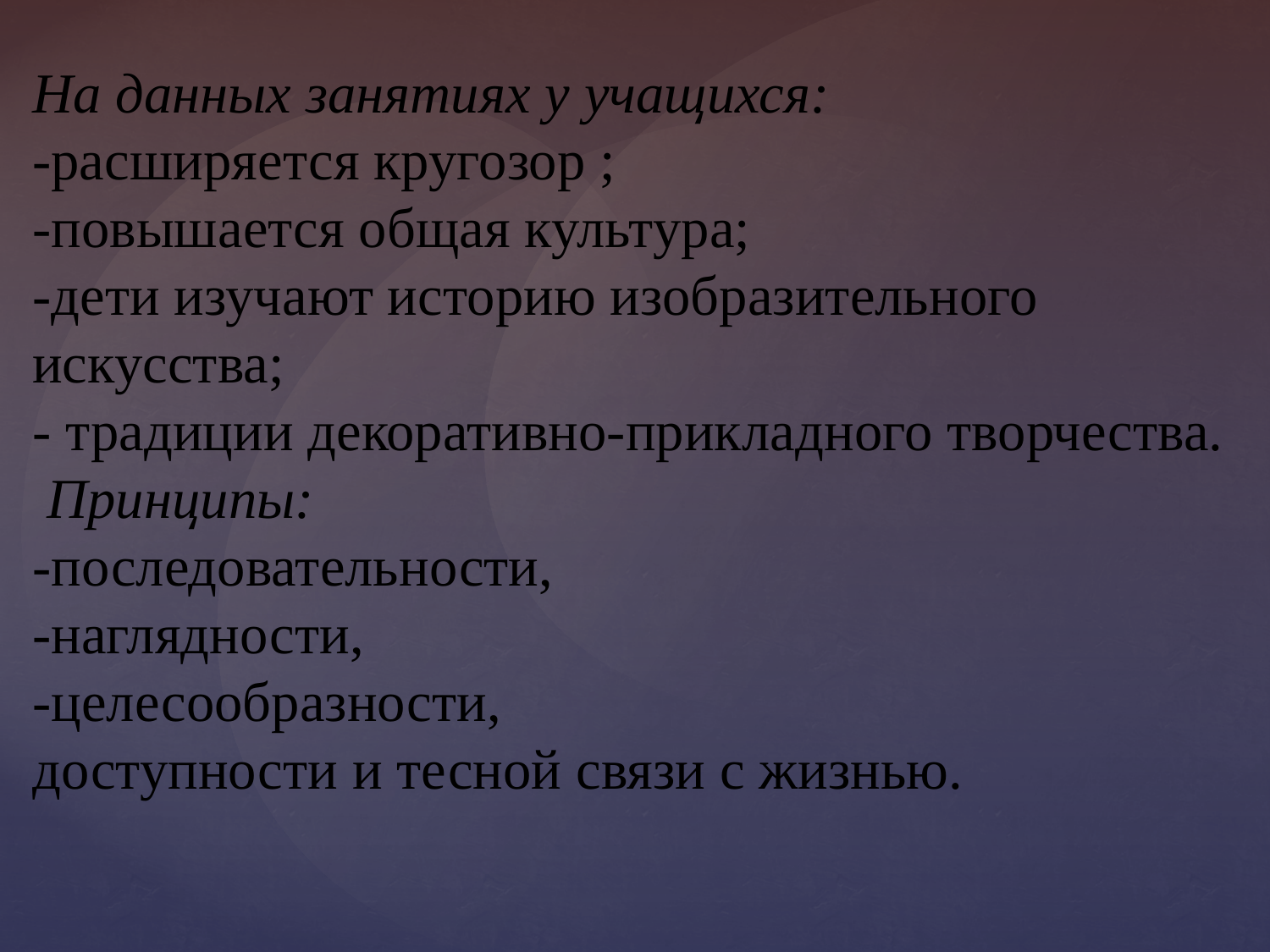

На данных занятиях у учащихся:
-расширяется кругозор ;
-повышается общая культура;
-дети изучают историю изобразительного искусства;
- традиции декоративно-прикладного творчества.
 Принципы:
-последовательности,
-наглядности,
-целесообразности,
доступности и тесной связи с жизнью.